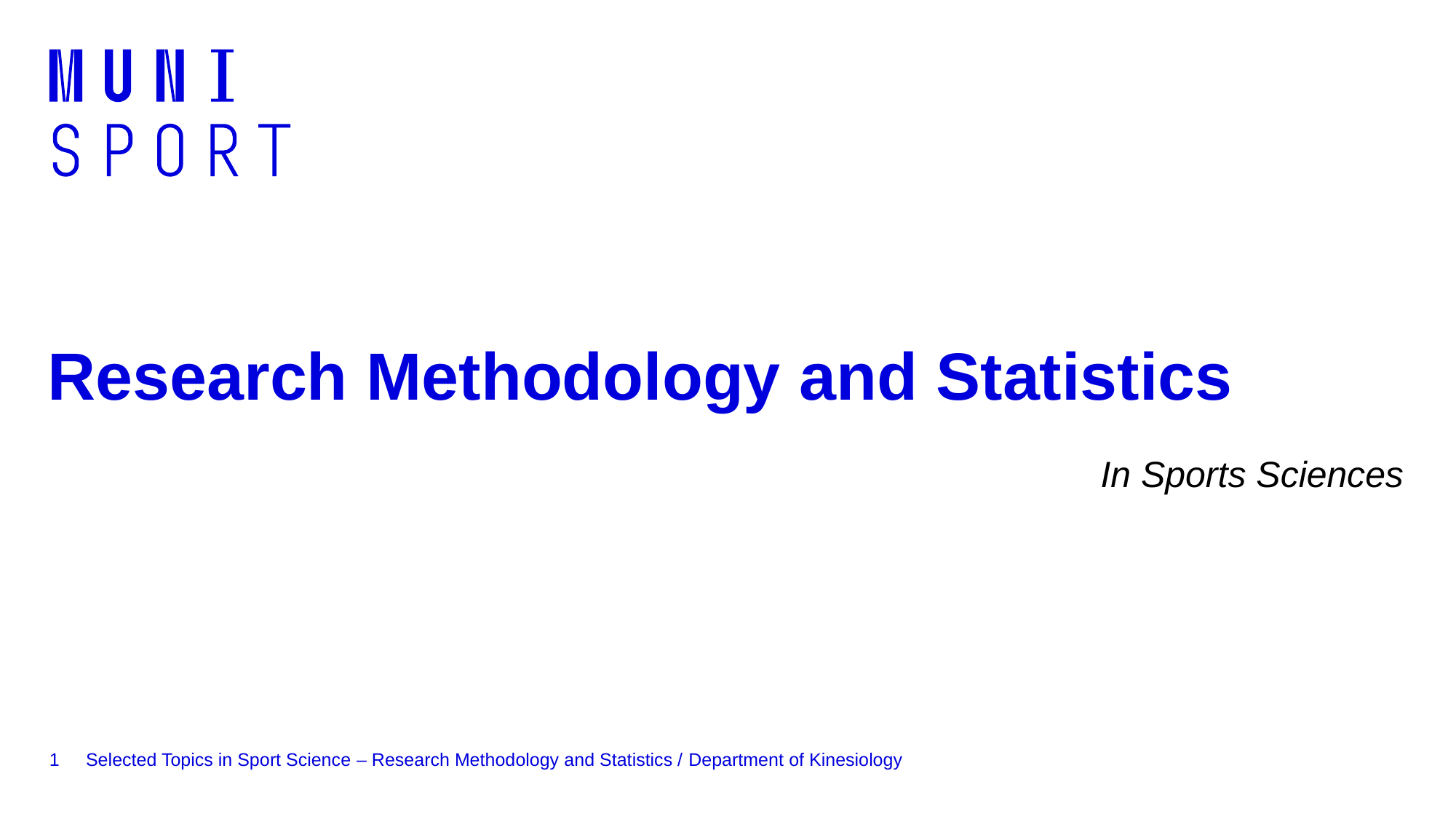

# Research Methodology and Statistics
In Sports Sciences
1
Selected Topics in Sport Science – Research Methodology and Statistics / Department of Kinesiology